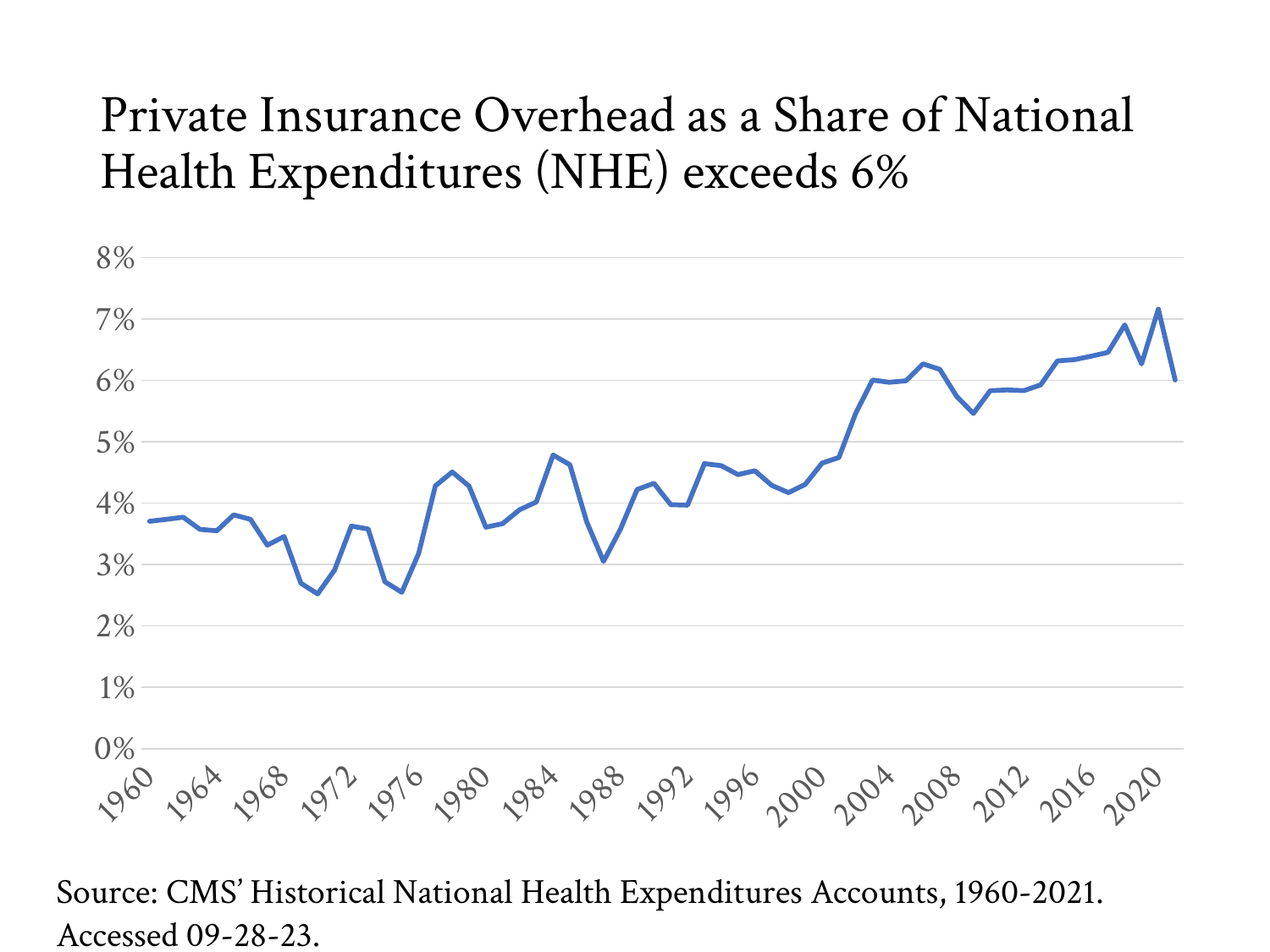

# Private Insurance Overhead as a Share of National Health Expenditures (NHE) exceeds 6%

### Chart

| Category | Net Cost of Administration (Percent NHE) |
|---|---|
| 1960 | 0.03705478946980311 |
| 1961 | 0.03737095664143152 |
| 1962 | 0.03771446560679994 |
| 1963 | 0.03573702181839227 |
| 1964 | 0.035507909530657605 |
| 1965 | 0.038100271458428425 |
| 1966 | 0.03737541528239203 |
| 1967 | 0.03315359668659399 |
| 1968 | 0.03456002757907438 |
| 1969 | 0.02695018114557378 |
| 1970 | 0.025203504461573767 |
| 1971 | 0.02909686817188638 |
| 1972 | 0.03627212209774314 |
| 1973 | 0.035790129951097864 |
| 1974 | 0.027186618991954892 |
| 1975 | 0.02546997723606651 |
| 1976 | 0.03177704107138159 |
| 1977 | 0.04282652765710976 |
| 1978 | 0.045085686003588296 |
| 1979 | 0.042793090106288546 |
| 1980 | 0.036089435774309724 |
| 1981 | 0.03667584102026079 |
| 1982 | 0.038929094837354766 |
| 1983 | 0.04020218965696836 |
| 1984 | 0.04785293781009112 |
| 1985 | 0.0462674793180821 |
| 1986 | 0.036942068264588804 |
| 1987 | 0.030518608362343602 |
| 1988 | 0.035725371933359805 |
| 1989 | 0.042234461838402806 |
| 1990 | 0.043247116441500984 |
| 1991 | 0.039757495562779514 |
| 1992 | 0.0396902601387704 |
| 1993 | 0.04644589237171142 |
| 1994 | 0.04612316827216105 |
| 1995 | 0.0446612694554436 |
| 1996 | 0.04529238289873486 |
| 1997 | 0.042919924762588185 |
| 1998 | 0.04171996498790514 |
| 1999 | 0.04306899159842069 |
| 2000 | 0.04653810141881509 |
| 2001 | 0.04744727537472656 |
| 2002 | 0.05465376425571102 |
| 2003 | 0.060076108341133014 |
| 2004 | 0.059707432209902295 |
| 2005 | 0.05995558005237429 |
| 2006 | 0.06271462703911564 |
| 2007 | 0.06181268038276931 |
| 2008 | 0.057425341977077486 |
| 2009 | 0.05462144251764826 |
| 2010 | 0.05833867835530617 |
| 2011 | 0.058460923430996736 |
| 2012 | 0.05834865114621313 |
| 2013 | 0.05928112395532352 |
| 2014 | 0.06319474672644551 |
| 2015 | 0.06339905869537883 |
| 2016 | 0.06396073778709828 |
| 2017 | 0.06457622820440952 |
| 2018 | 0.0690692115364768 |
| 2019 | 0.06270243483361554 |
| 2020 | 0.0716198082226754 |
| 2021 | 0.060080932954527565 |
Source: CMS’ Historical National Health Expenditures Accounts, 1960-2021.  Accessed 09-28-23.